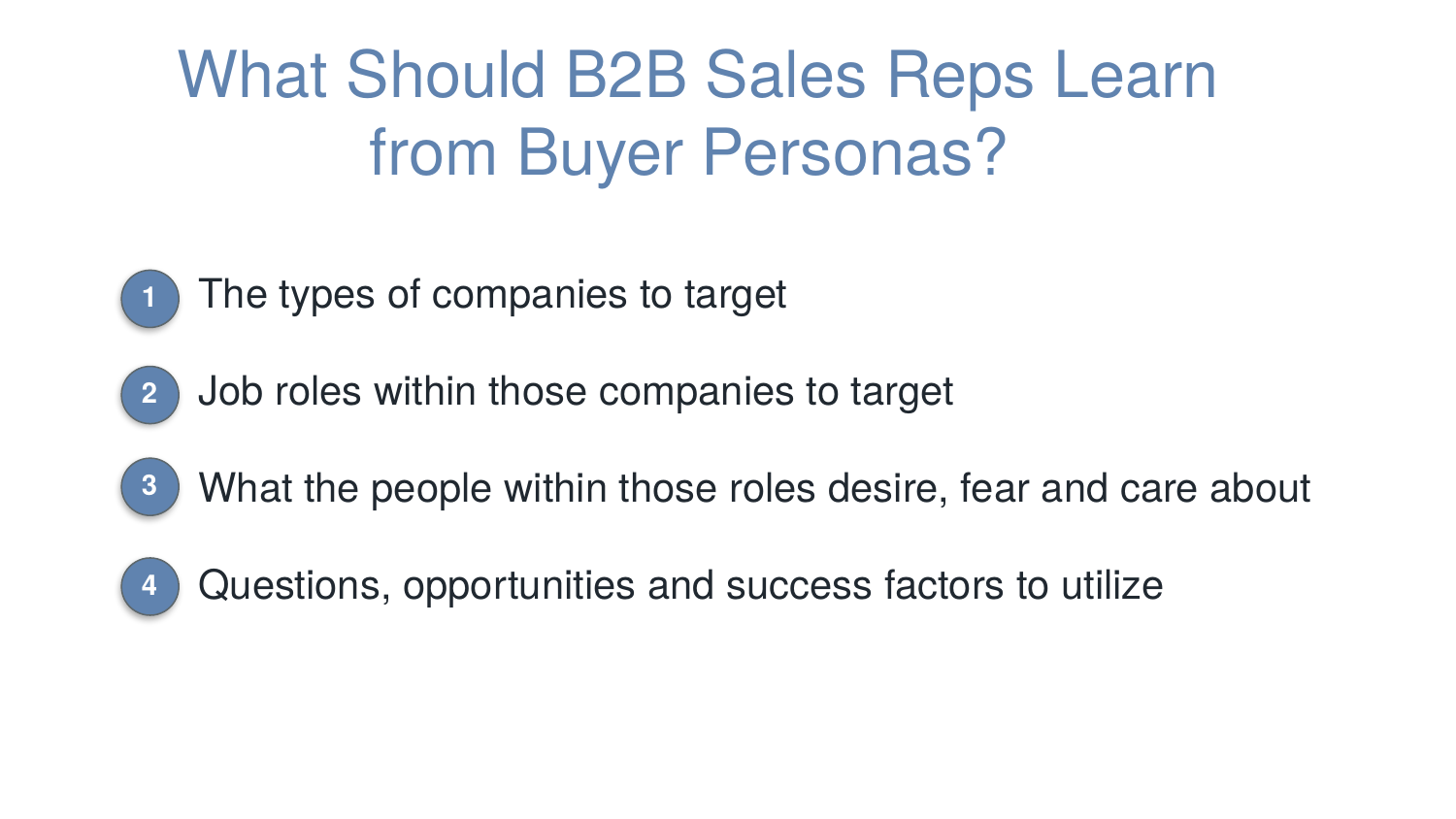

# What Should B2B Sales Reps Learn from Buyer Personas?
The types of companies to target

Job roles within those companies to target

What the people within those roles desire, fear and care about

Questions, opportunities and success factors to utilize

1

2

3

4
4